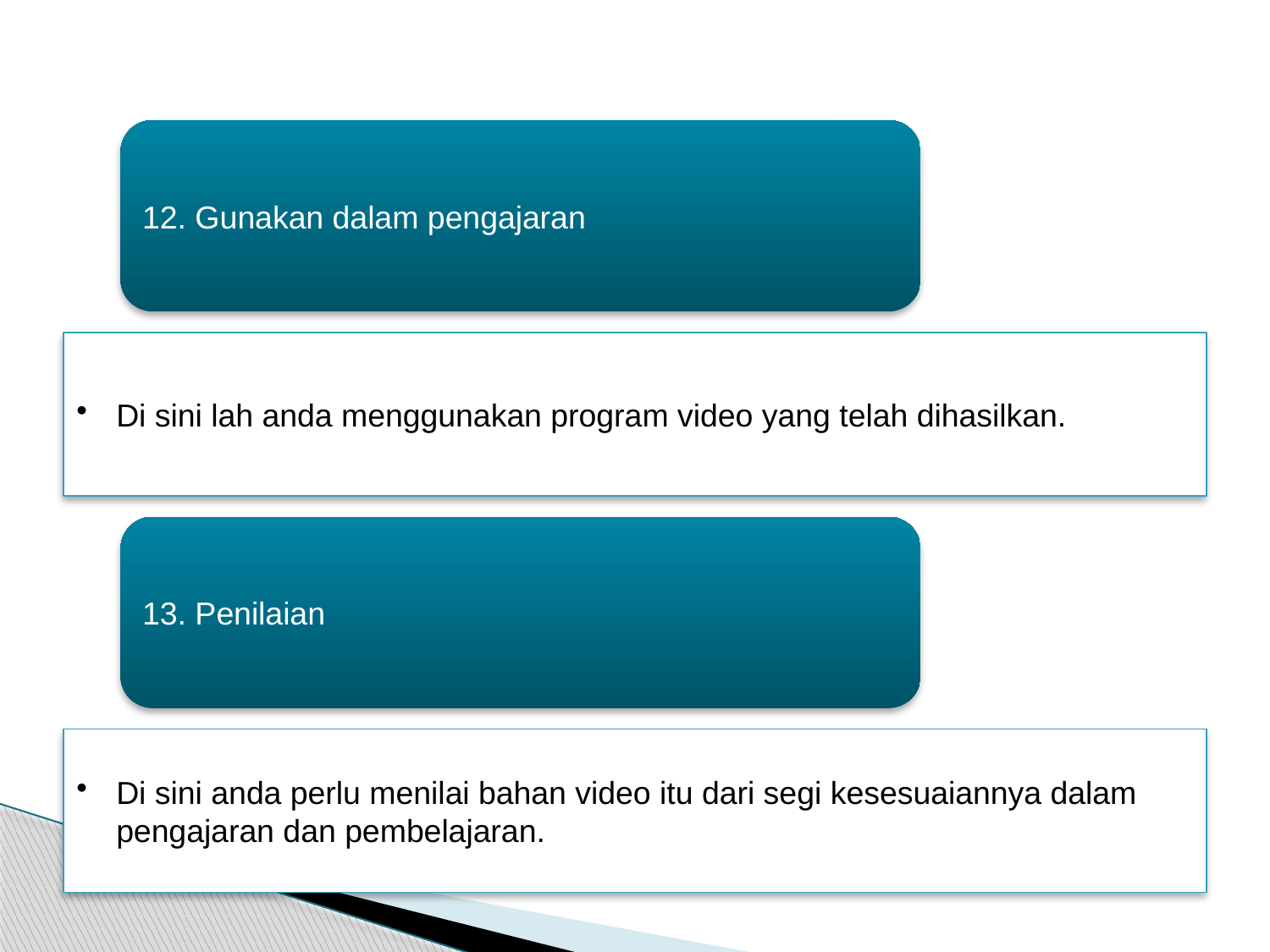

12. Gunakan dalam pengajaran
13. Penilaian
Di sini lah anda menggunakan program video yang telah dihasilkan.
Di sini anda perlu menilai bahan video itu dari segi kesesuaiannya dalam pengajaran dan pembelajaran.